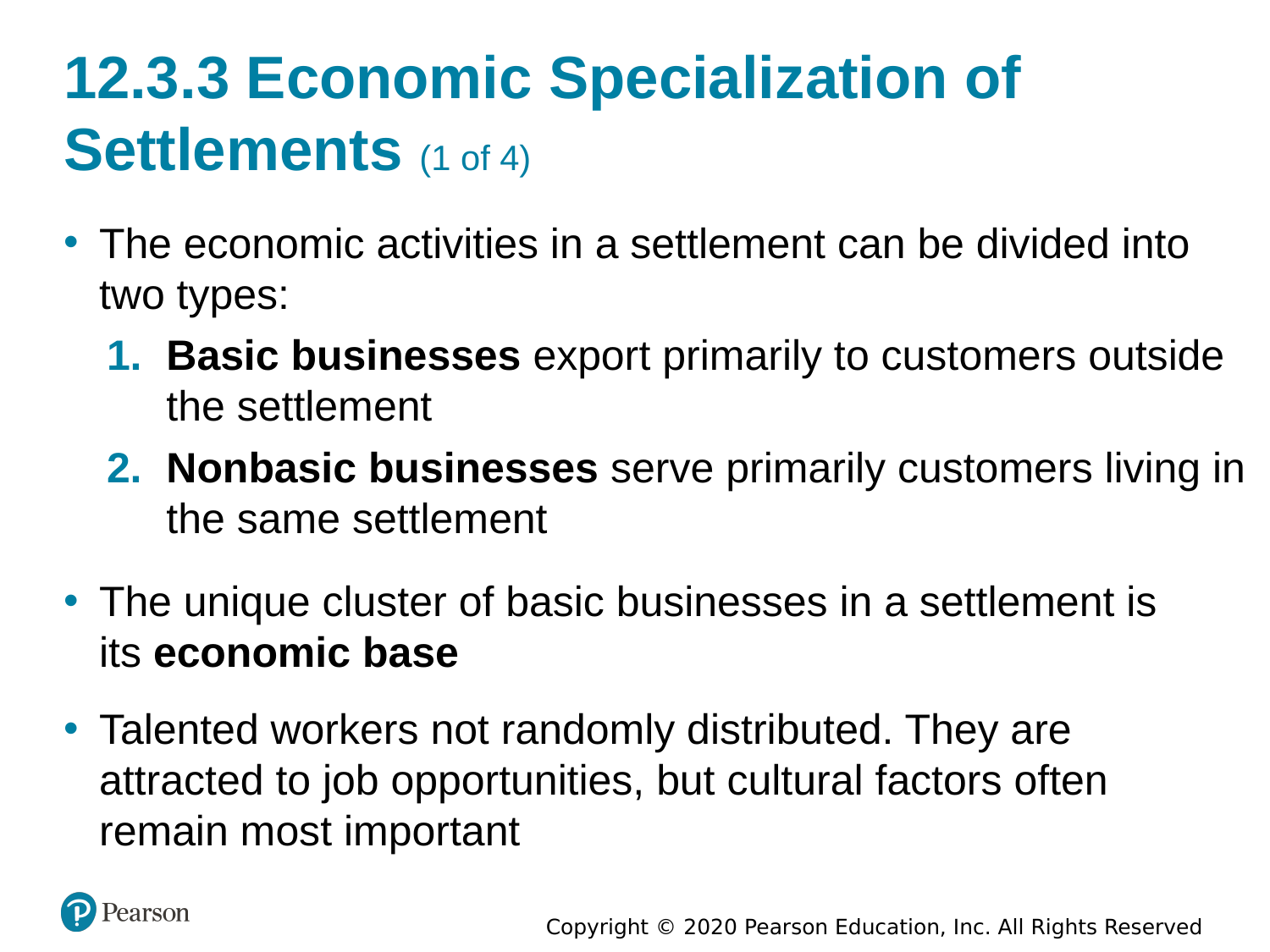

# 12.3.3 Economic Specialization of Settlements (1 of 4)
The economic activities in a settlement can be divided into two types:
Basic businesses export primarily to customers outside the settlement
Nonbasic businesses serve primarily customers living in the same settlement
The unique cluster of basic businesses in a settlement is its economic base
Talented workers not randomly distributed. They are attracted to job opportunities, but cultural factors often remain most important